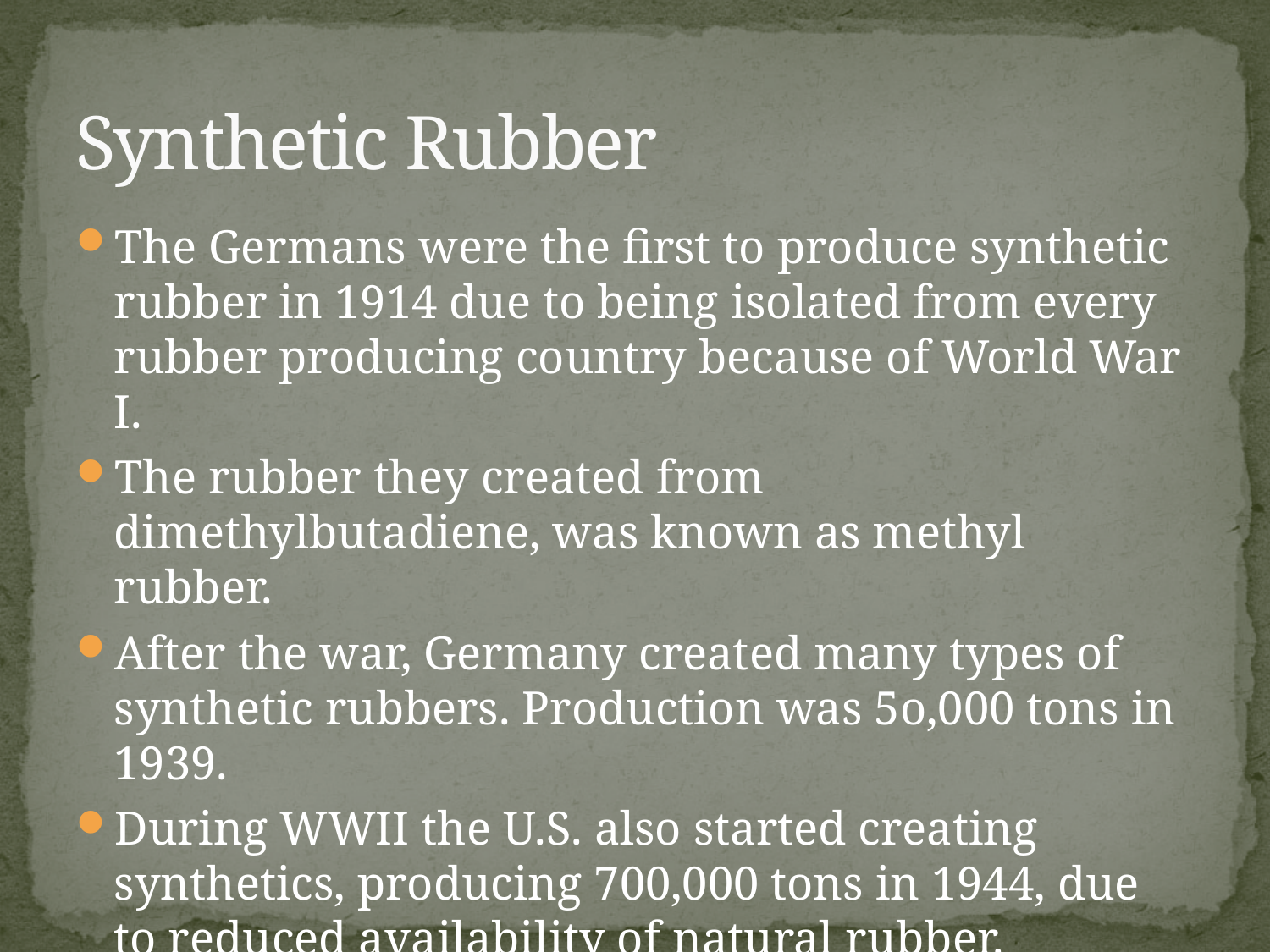

# Synthetic Rubber
The Germans were the first to produce synthetic rubber in 1914 due to being isolated from every rubber producing country because of World War I.
The rubber they created from dimethylbutadiene, was known as methyl rubber.
After the war, Germany created many types of synthetic rubbers. Production was 5o,000 tons in 1939.
During WWII the U.S. also started creating synthetics, producing 700,000 tons in 1944, due to reduced availability of natural rubber.